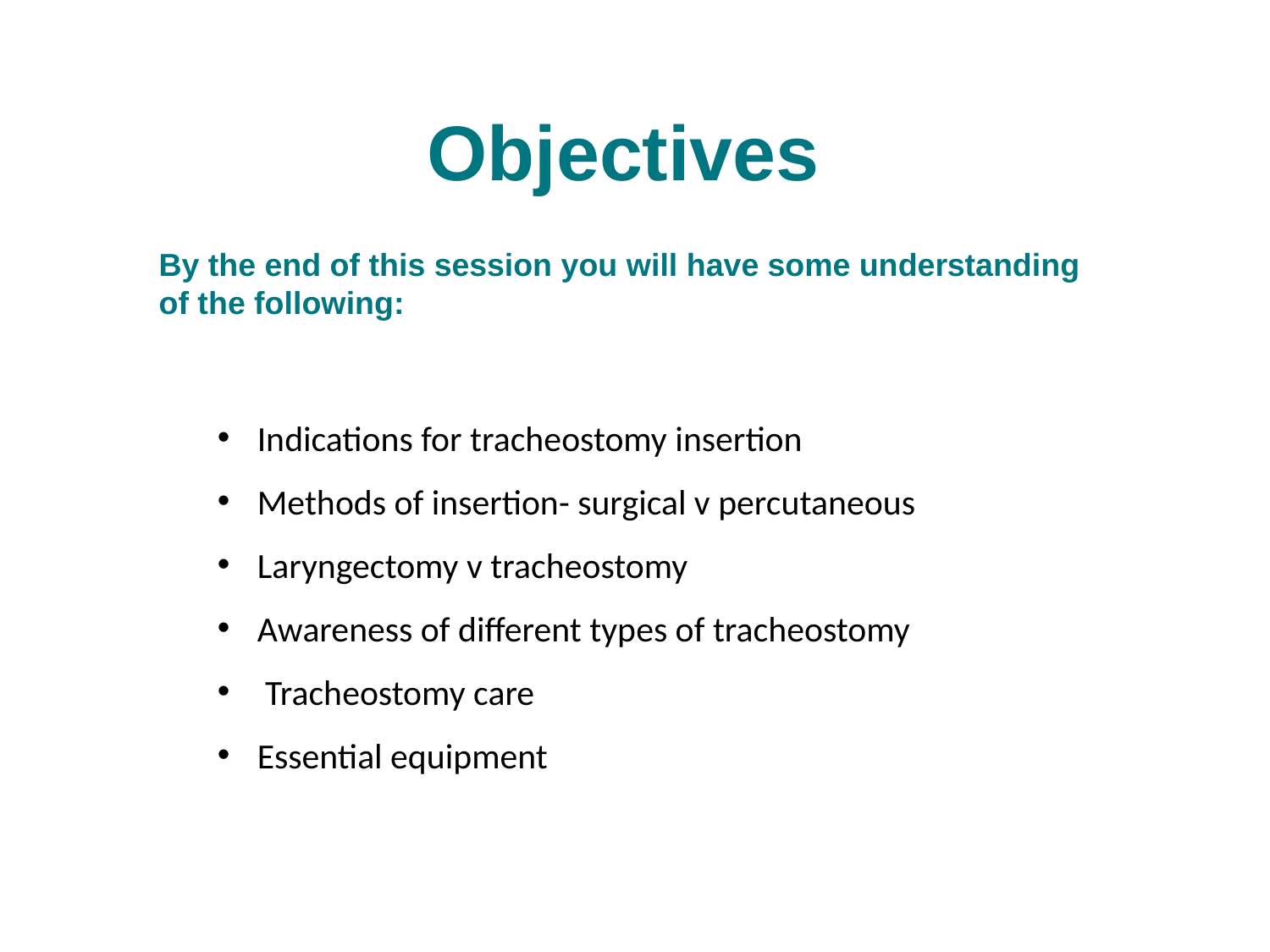

# Objectives
By the end of this session you will have some understanding of the following:
Indications for tracheostomy insertion
Methods of insertion- surgical v percutaneous
Laryngectomy v tracheostomy
Awareness of different types of tracheostomy
 Tracheostomy care
Essential equipment